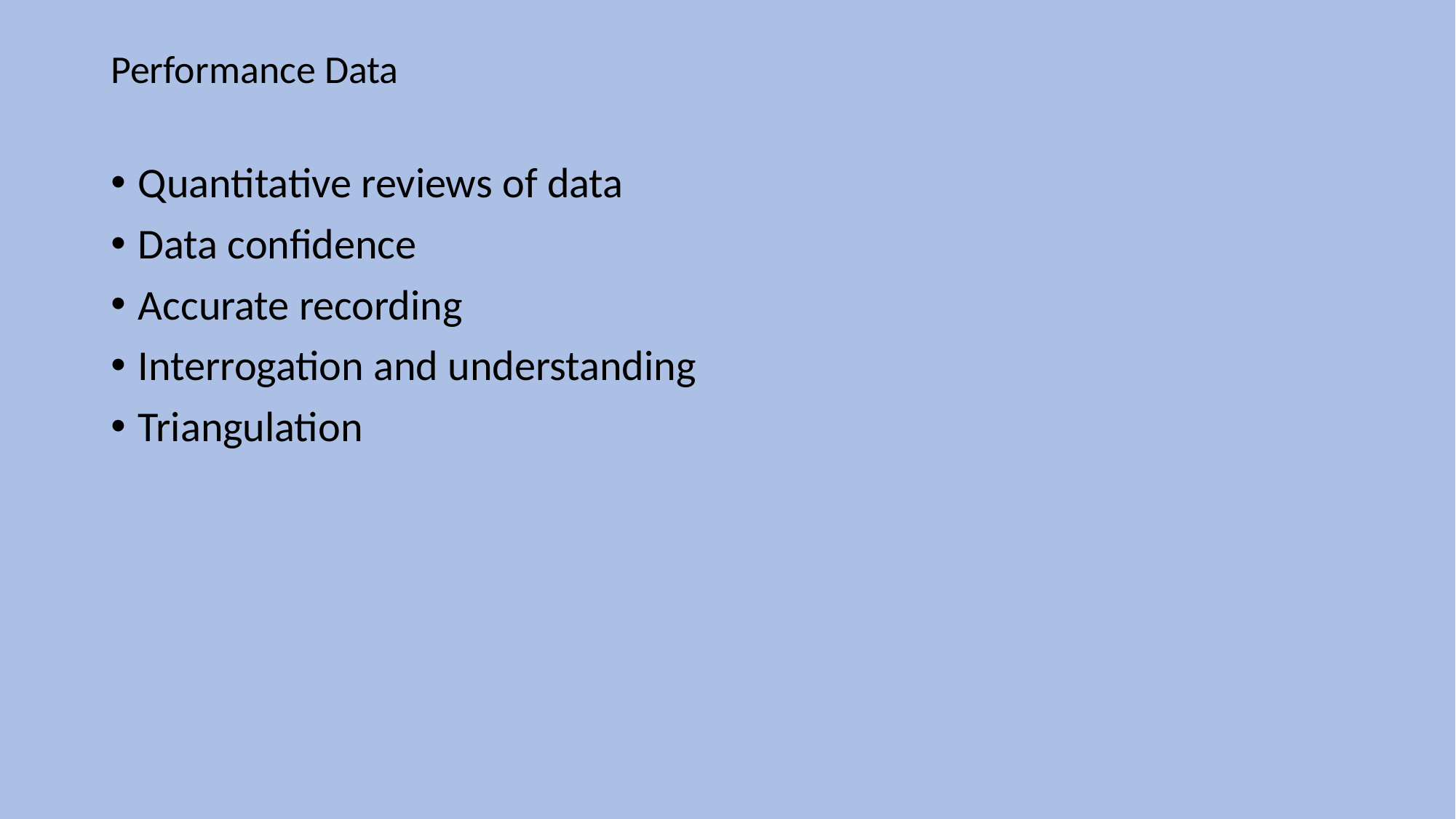

# Performance Data
Quantitative reviews of data
Data confidence
Accurate recording
Interrogation and understanding
Triangulation